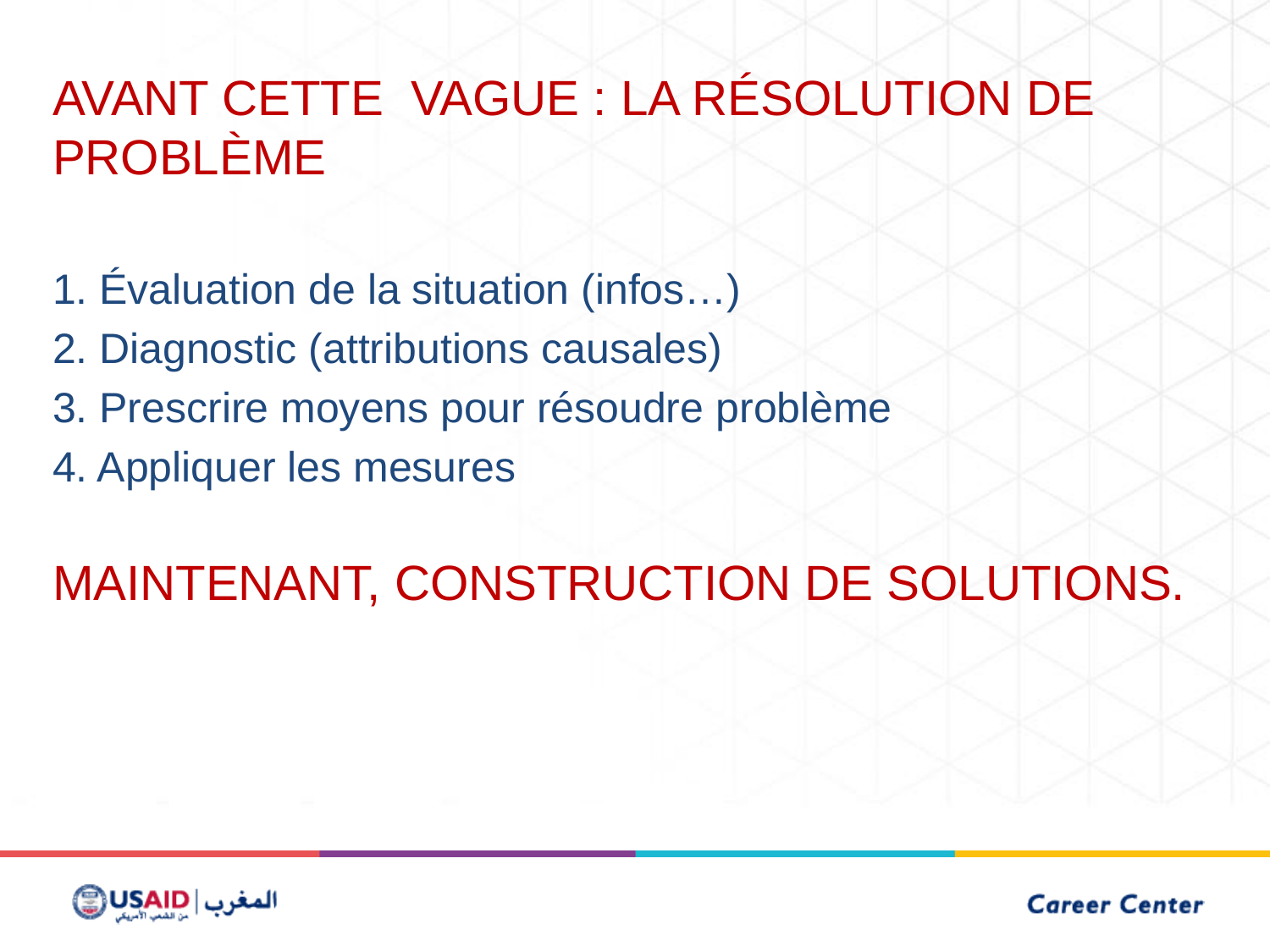

AVANT CETTE  VAGUE : LA RÉSOLUTION DE PROBLÈME

1. Évaluation de la situation (infos…)
2. Diagnostic (attributions causales)
3. Prescrire moyens pour résoudre problème
4. Appliquer les mesures
MAINTENANT, CONSTRUCTION DE SOLUTIONS.